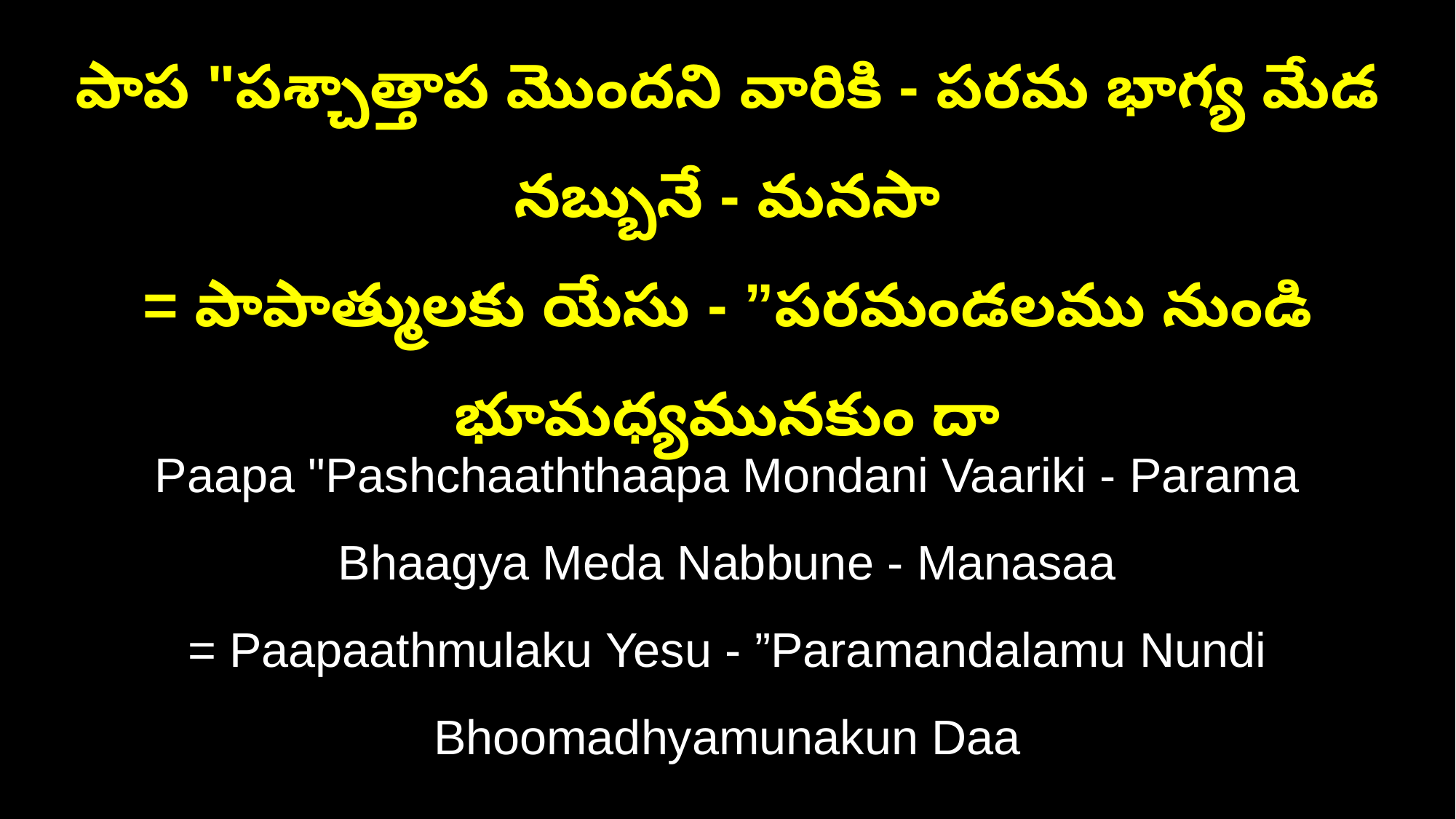

పాప "పశ్చాత్తాప మొందని వారికి - పరమ భాగ్య మేడ నబ్బునే - మనసా
= పాపాత్ములకు యేసు - ”పరమండలము నుండి భూమధ్యమునకుం దా
Paapa "Pashchaaththaapa Mondani Vaariki - Parama Bhaagya Meda Nabbune - Manasaa
= Paapaathmulaku Yesu - ”Paramandalamu Nundi Bhoomadhyamunakun Daa